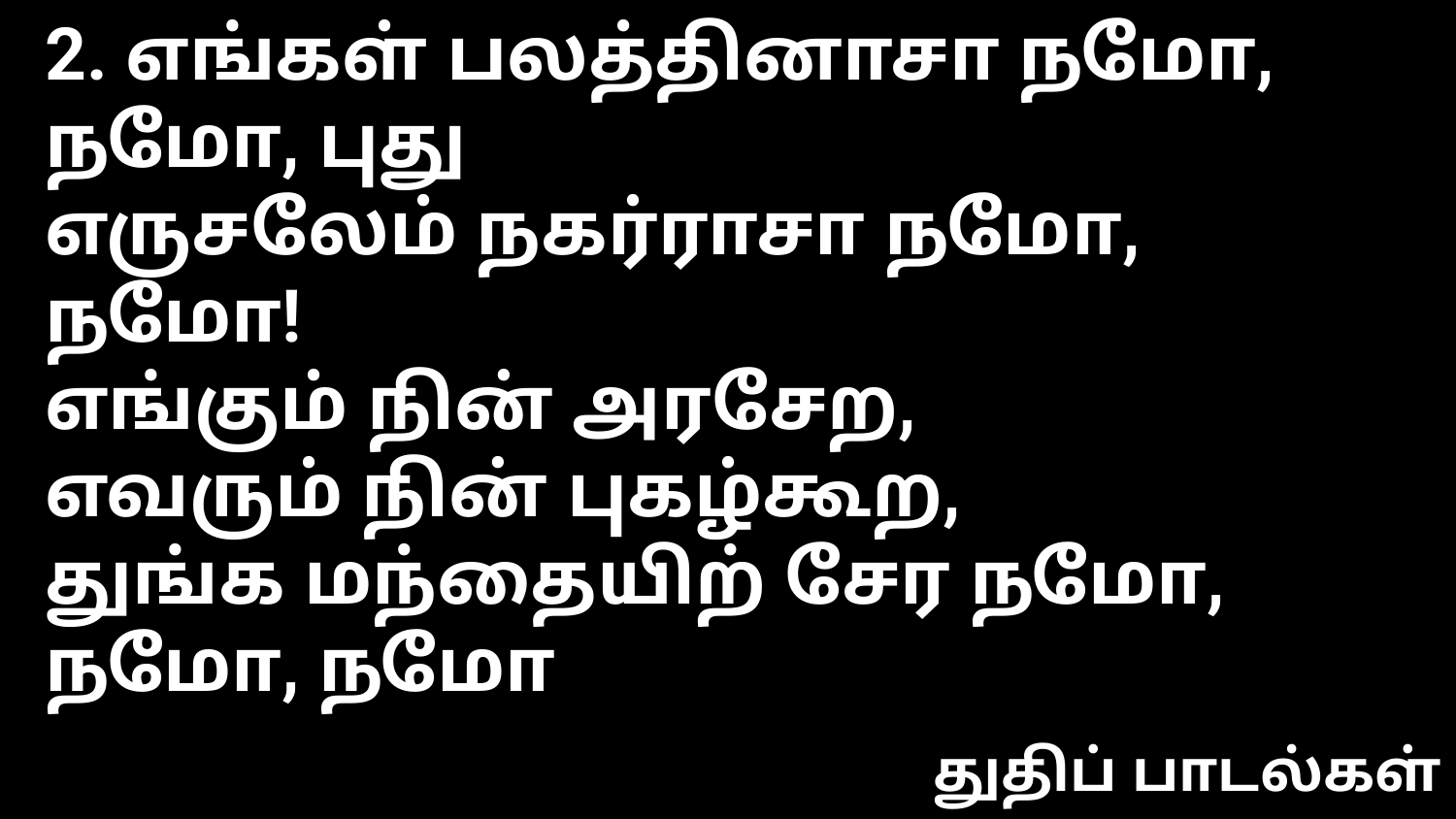

2. எங்கள் பலத்தினாசா நமோ, நமோ, புது
எருசலேம் நகர்ராசா நமோ, நமோ!
எங்கும் நின் அரசேற,
எவரும் நின் புகழ்கூற,
துங்க மந்தையிற் சேர நமோ, நமோ, நமோ

துதிப் பாடல்கள்